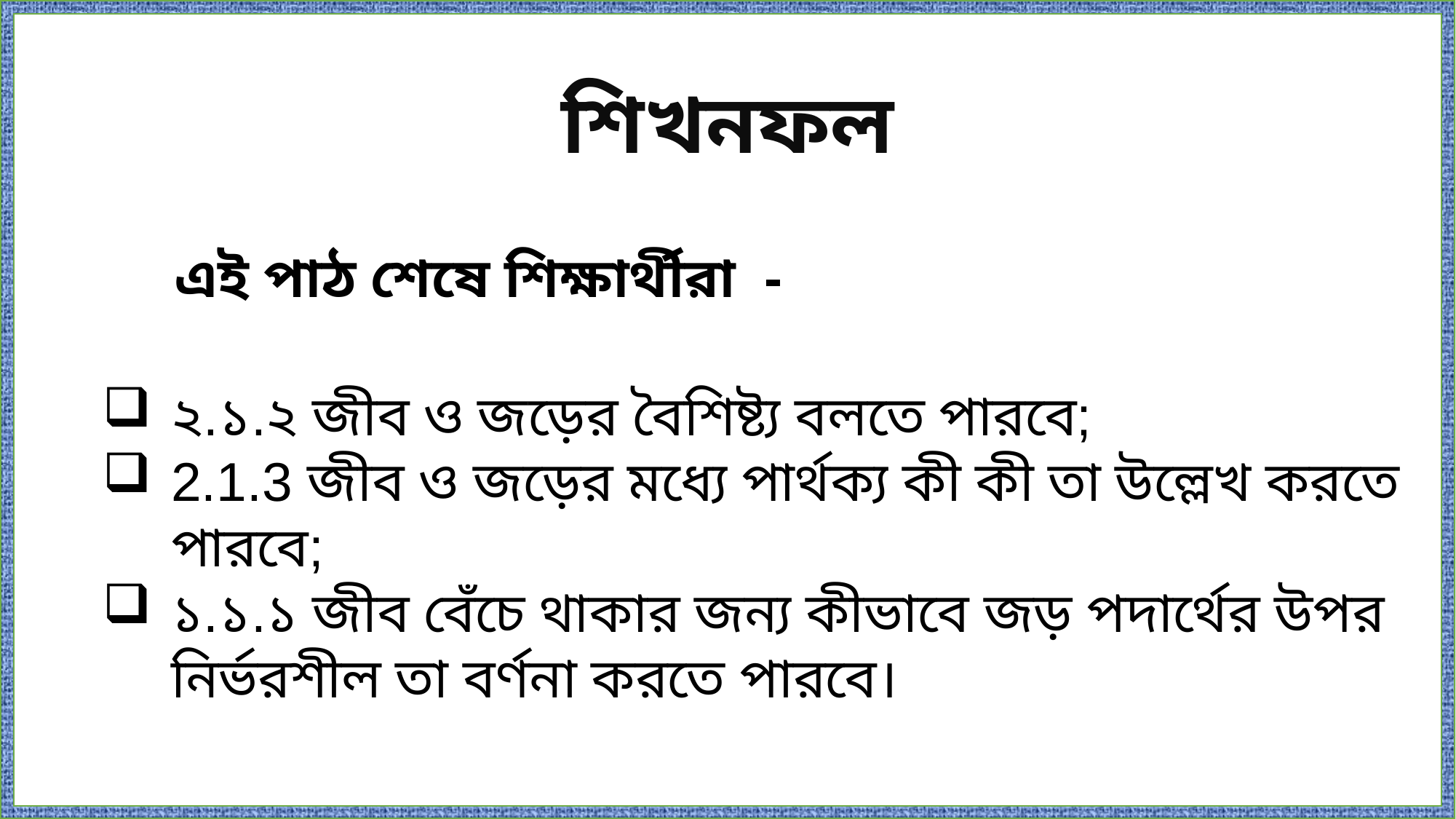

শিখনফল
এই পাঠ শেষে শিক্ষার্থীরা  -
২.১.২ জীব ও জড়ের বৈশিষ্ট্য বলতে পারবে;
2.1.3 জীব ও জড়ের মধ্যে পার্থক্য কী কী তা উল্লেখ করতে পারবে;
১.১.১ জীব বেঁচে থাকার জন্য কীভাবে জড় পদার্থের উপর নির্ভরশীল তা বর্ণনা করতে পারবে।